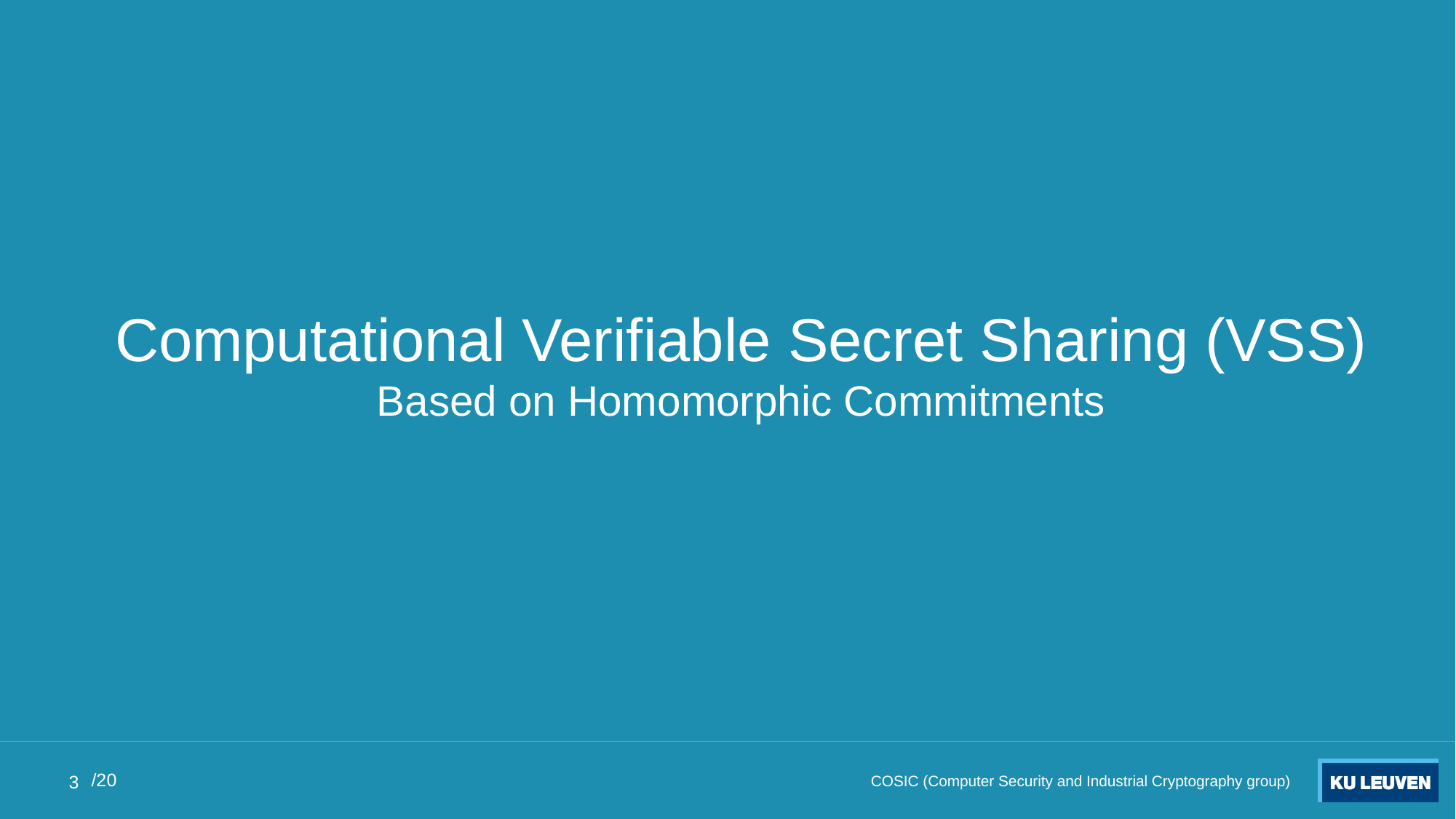

Computational Verifiable Secret Sharing (VSS)
Based on Homomorphic Commitments
 COSIC (Computer Security and Industrial Cryptography group)
3